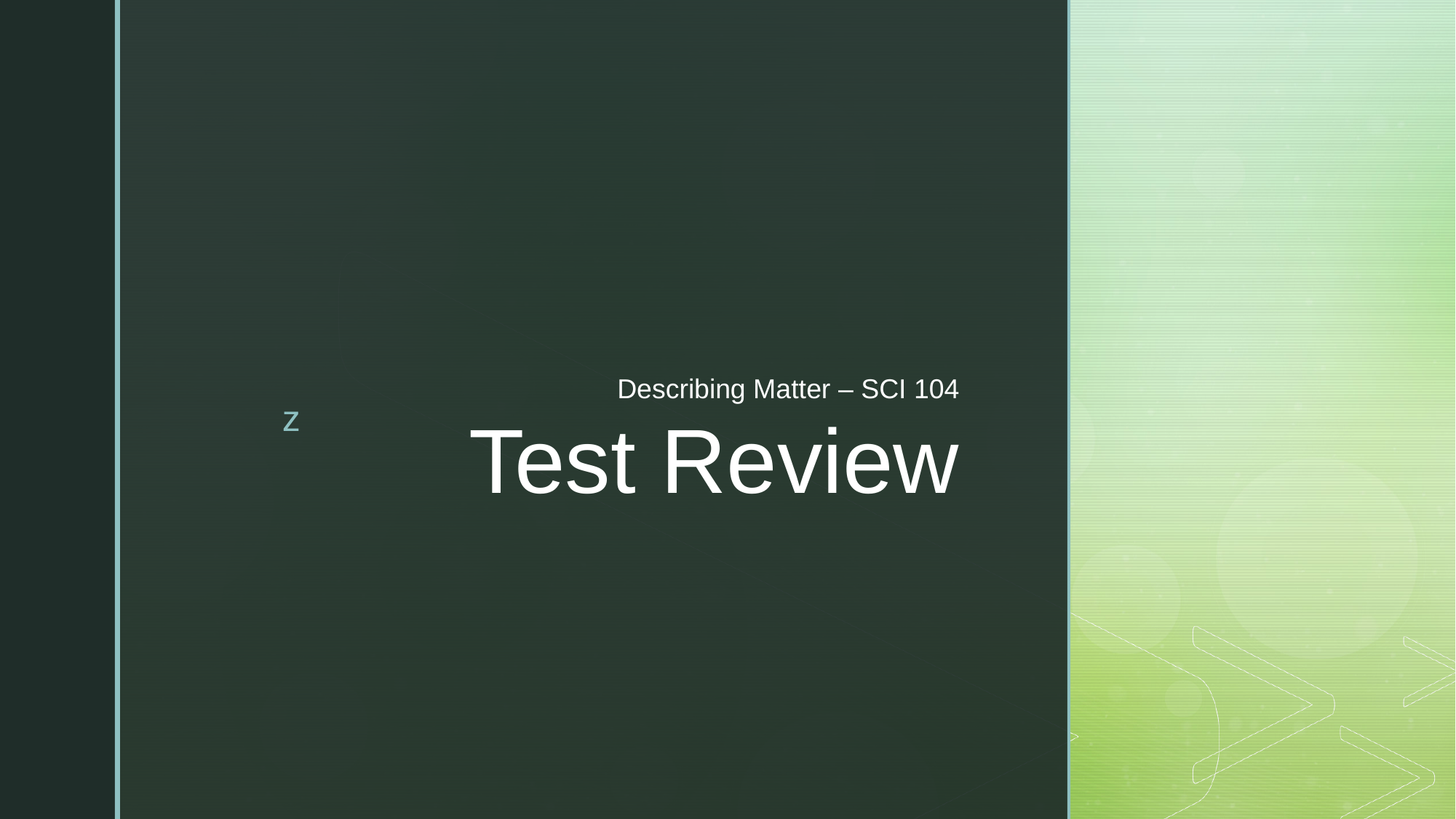

Describing Matter – SCI 104
# Test Review